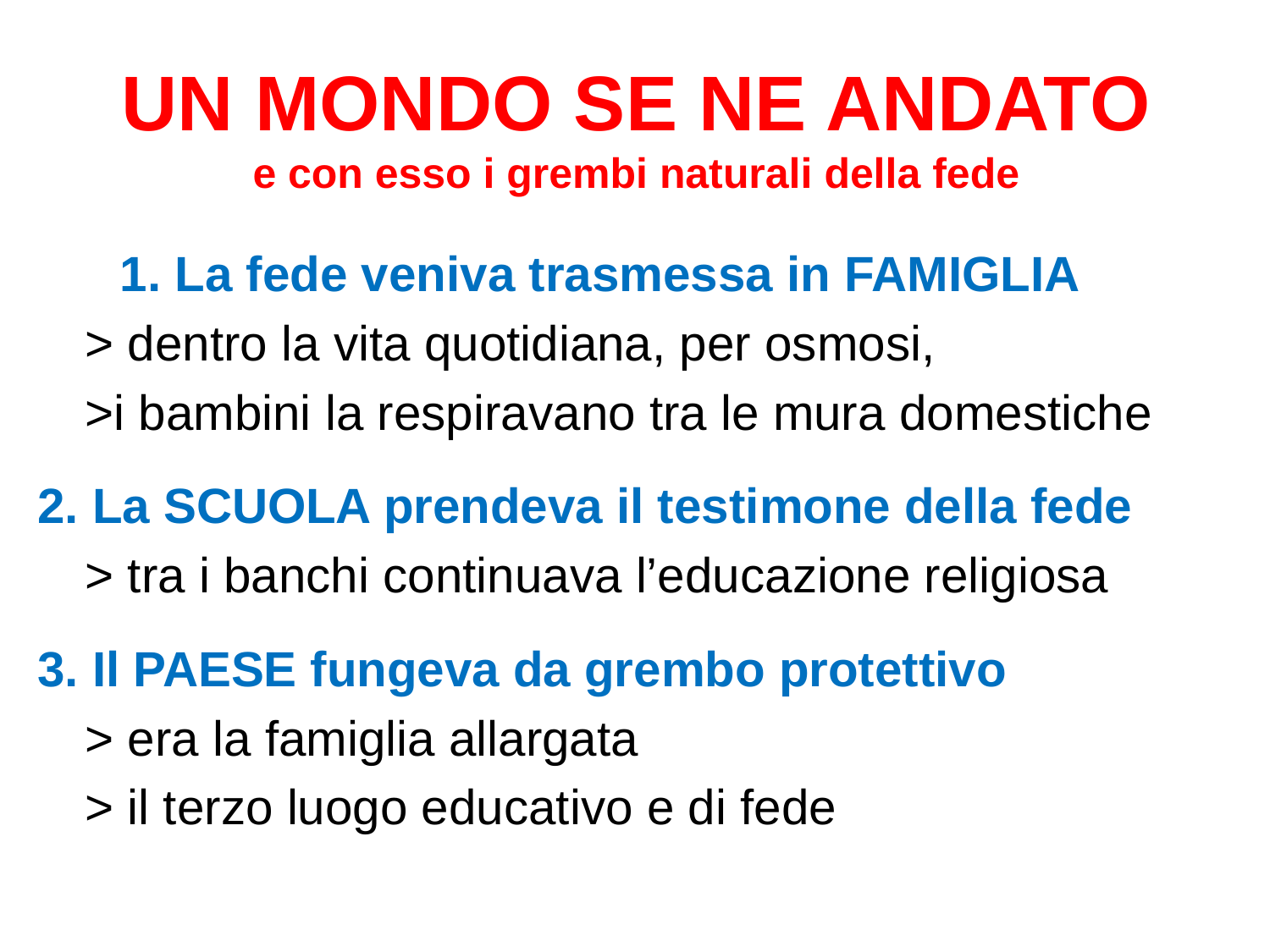

# UN MONDO SE NE ANDATO e con esso i grembi naturali della fede
      1. La fede veniva trasmessa in FAMIGLIA
	> dentro la vita quotidiana, per osmosi,
	>i bambini la respiravano tra le mura domestiche

2. La SCUOLA prendeva il testimone della fede
	> tra i banchi continuava l’educazione religiosa

3. Il PAESE fungeva da grembo protettivo
	> era la famiglia allargata
	> il terzo luogo educativo e di fede